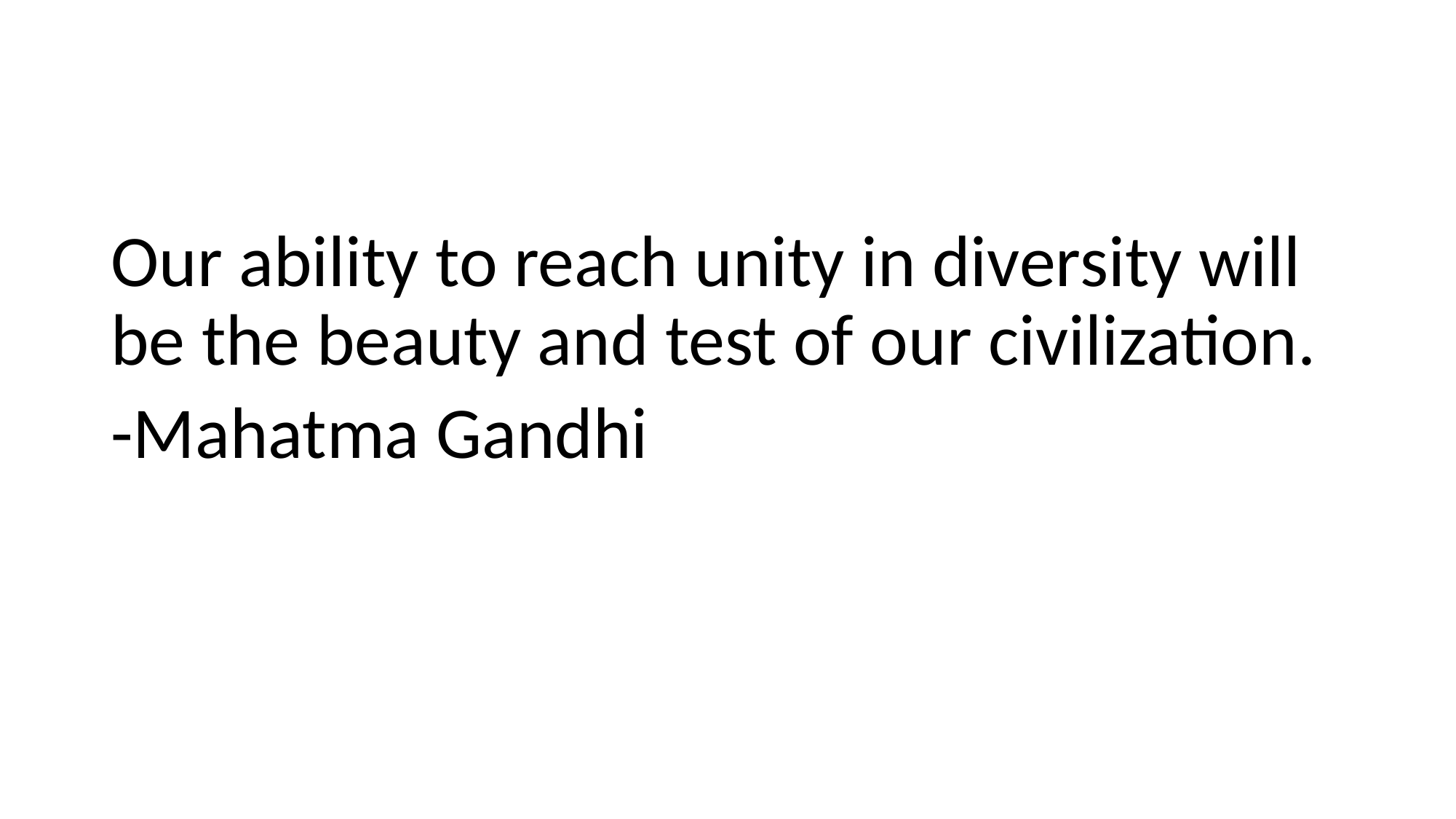

Our ability to reach unity in diversity will be the beauty and test of our civilization.
-Mahatma Gandhi